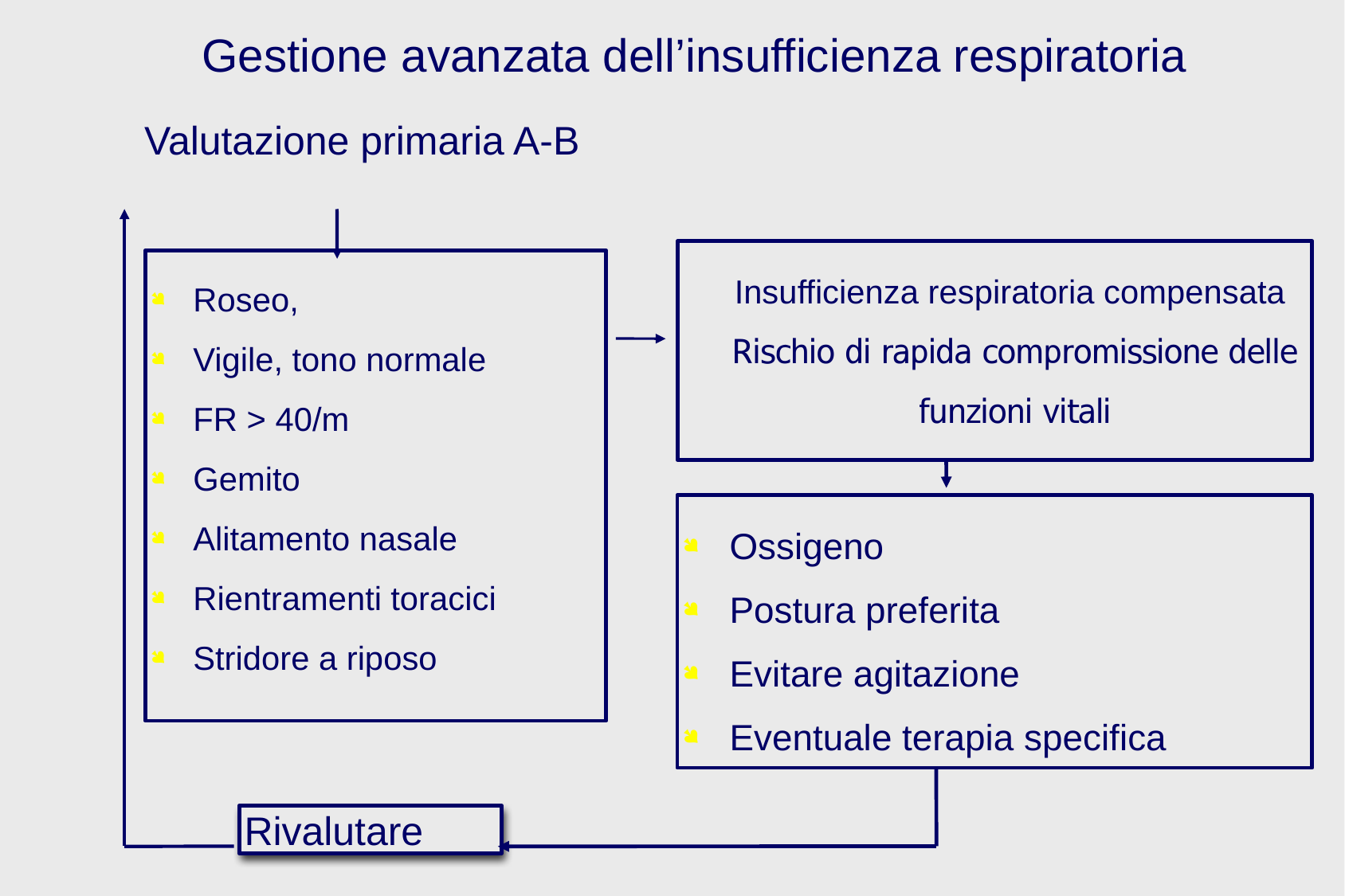

Gestione avanzata dell’insufficienza respiratoria
Valutazione primaria A-B

Insufficienza respiratoria compensata
 Rischio di rapida compromissione delle
 funzioni vitali

Roseo,
Vigile, tono normale
FR > 40/m
Gemito
Alitamento nasale
Rientramenti toracici
Stridore a riposo

Ossigeno
Postura preferita
Evitare agitazione
Eventuale terapia specifica

Rivalutare